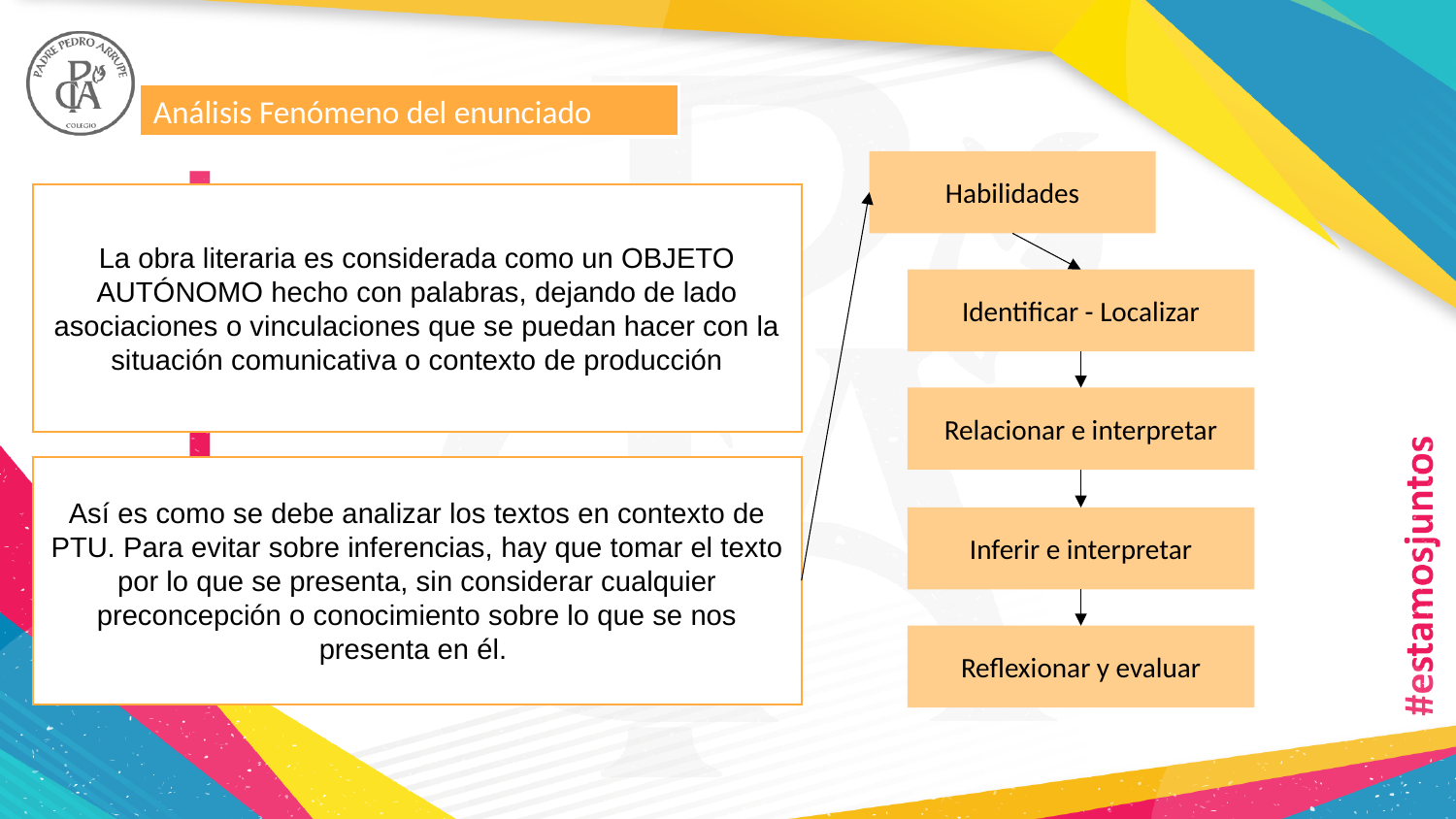

Análisis Fenómeno del enunciado
Habilidades
La obra literaria es considerada como un OBJETO AUTÓNOMO hecho con palabras, dejando de lado asociaciones o vinculaciones que se puedan hacer con la situación comunicativa o contexto de producción
Identificar - Localizar
Relacionar e interpretar
Así es como se debe analizar los textos en contexto de PTU. Para evitar sobre inferencias, hay que tomar el texto por lo que se presenta, sin considerar cualquier preconcepción o conocimiento sobre lo que se nos presenta en él.
Inferir e interpretar
Reflexionar y evaluar